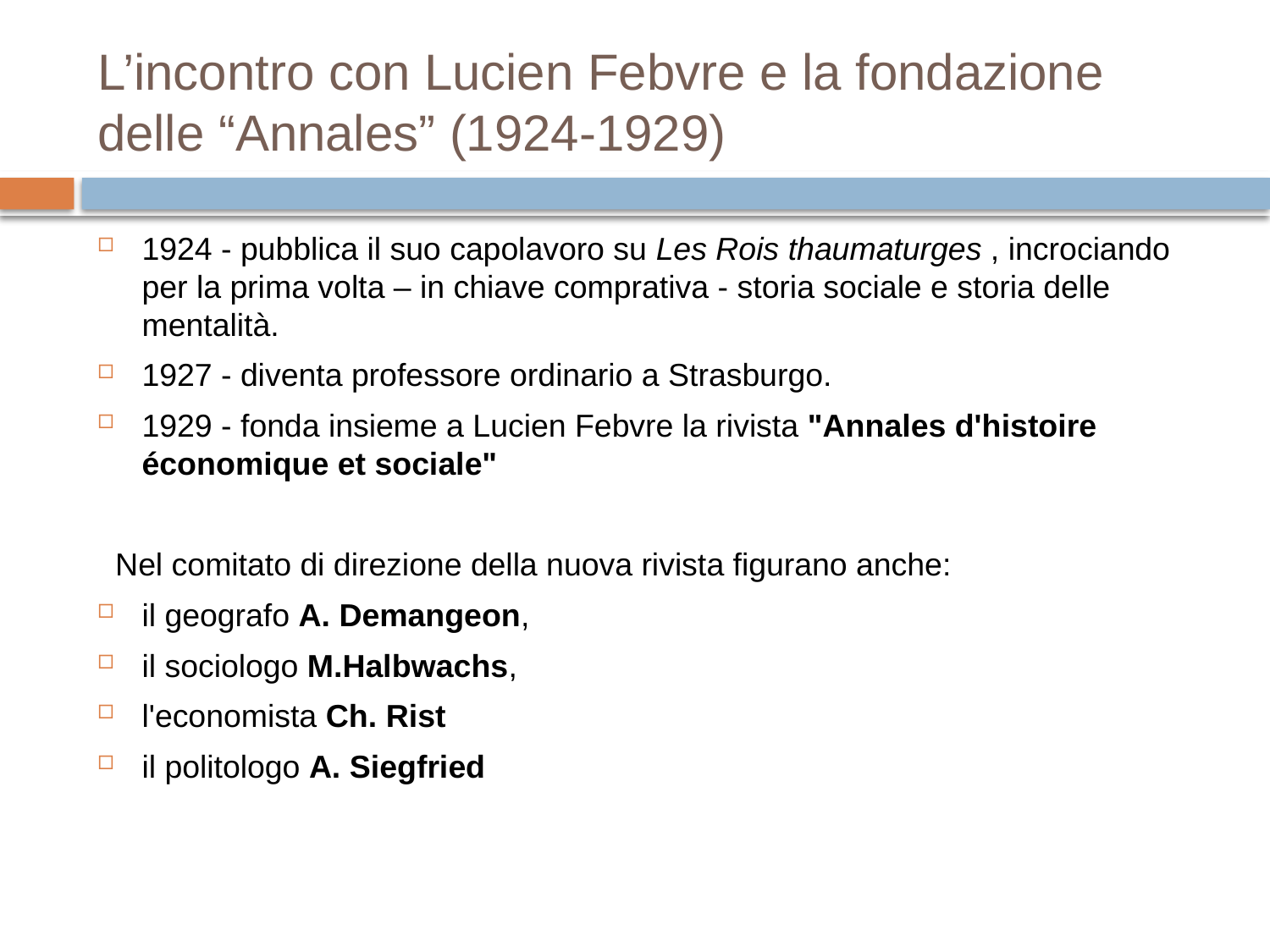

# L’incontro con Lucien Febvre e la fondazione delle “Annales” (1924-1929)
1924 - pubblica il suo capolavoro su Les Rois thaumaturges , incrociando per la prima volta – in chiave comprativa - storia sociale e storia delle mentalità.
1927 - diventa professore ordinario a Strasburgo.
1929 - fonda insieme a Lucien Febvre la rivista "Annales d'histoire économique et sociale"

  Nel comitato di direzione della nuova rivista figurano anche:
il geografo A. Demangeon,
il sociologo M.Halbwachs,
l'economista Ch. Rist
il politologo A. Siegfried